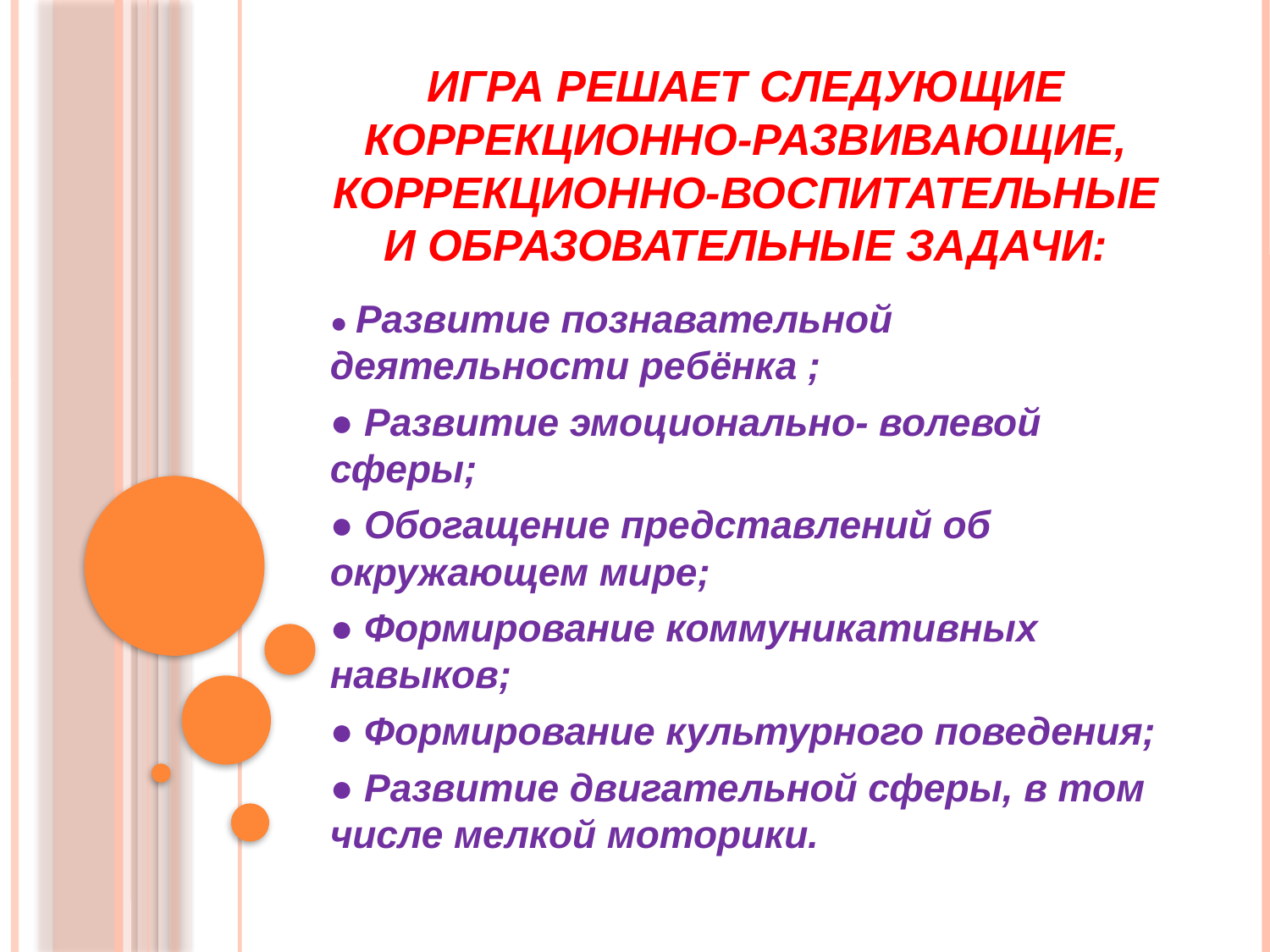

# Игра решает следующие коррекционно-развивающие, коррекционно-воспитательные и образовательные задачи:
● Развитие познавательной деятельности ребёнка ;
● Развитие эмоционально- волевой сферы;
● Обогащение представлений об окружающем мире;
● Формирование коммуникативных навыков;
● Формирование культурного поведения;
● Развитие двигательной сферы, в том числе мелкой моторики.